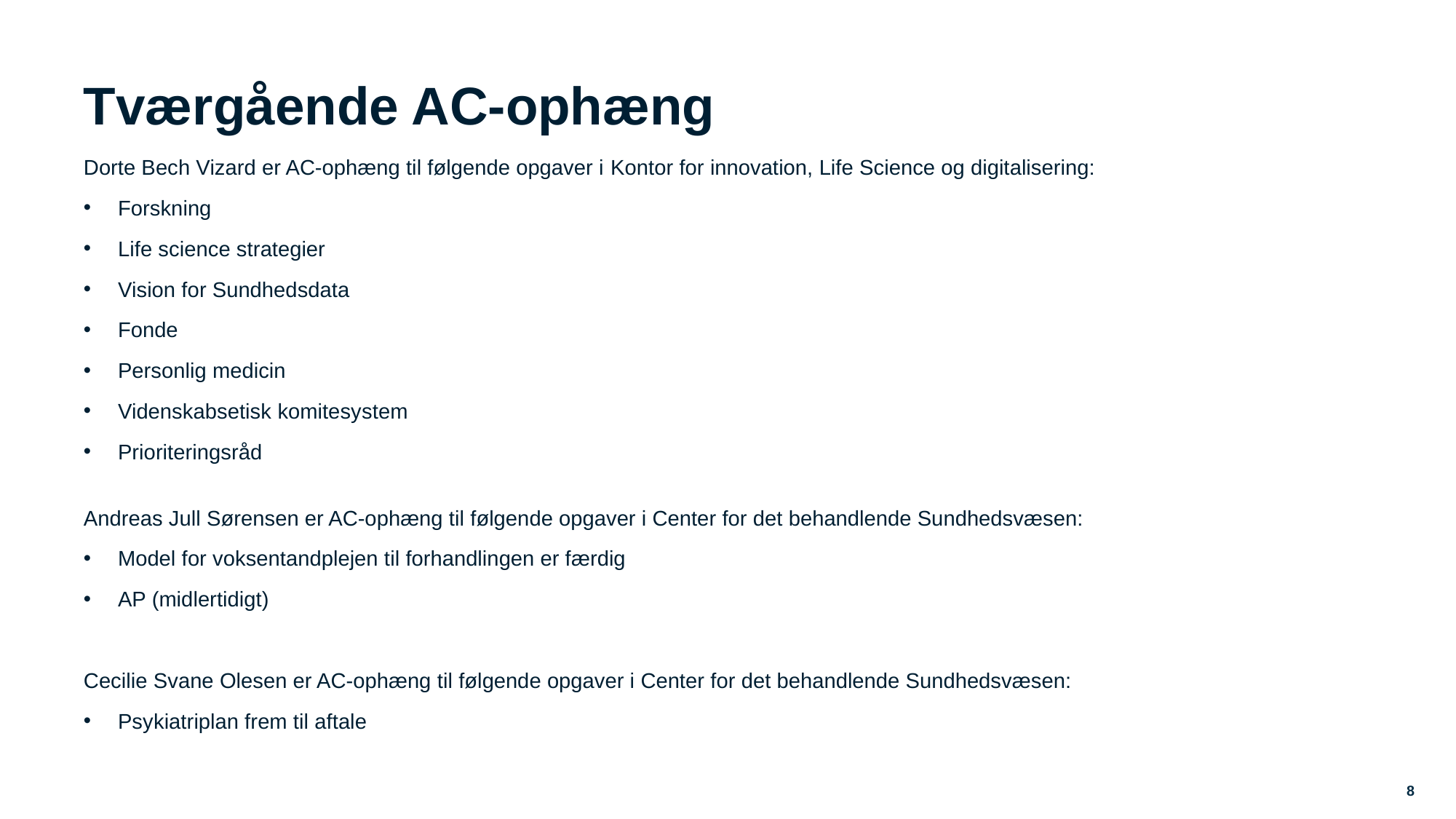

# Tværgående AC-ophæng
Dorte Bech Vizard er AC-ophæng til følgende opgaver i Kontor for innovation, Life Science og digitalisering:
Forskning
Life science strategier
Vision for Sundhedsdata
Fonde
Personlig medicin
Videnskabsetisk komitesystem
Prioriteringsråd
Andreas Jull Sørensen er AC-ophæng til følgende opgaver i Center for det behandlende Sundhedsvæsen:
Model for voksentandplejen til forhandlingen er færdig
AP (midlertidigt)

Cecilie Svane Olesen er AC-ophæng til følgende opgaver i Center for det behandlende Sundhedsvæsen:
Psykiatriplan frem til aftale

8